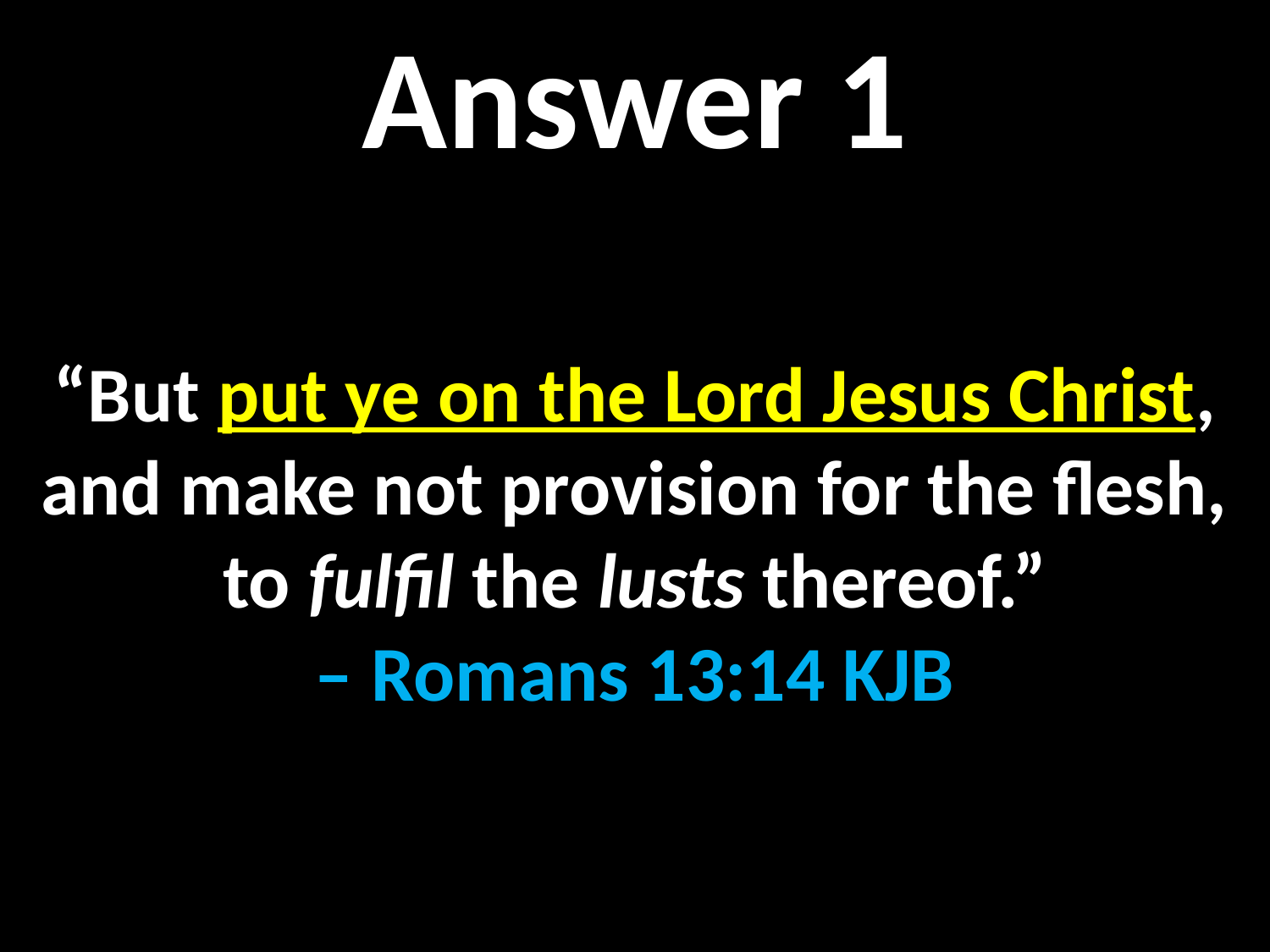

Answer 1
“But put ye on the Lord Jesus Christ, and make not provision for the flesh, to fulfil the lusts thereof.”
– Romans 13:14 KJB